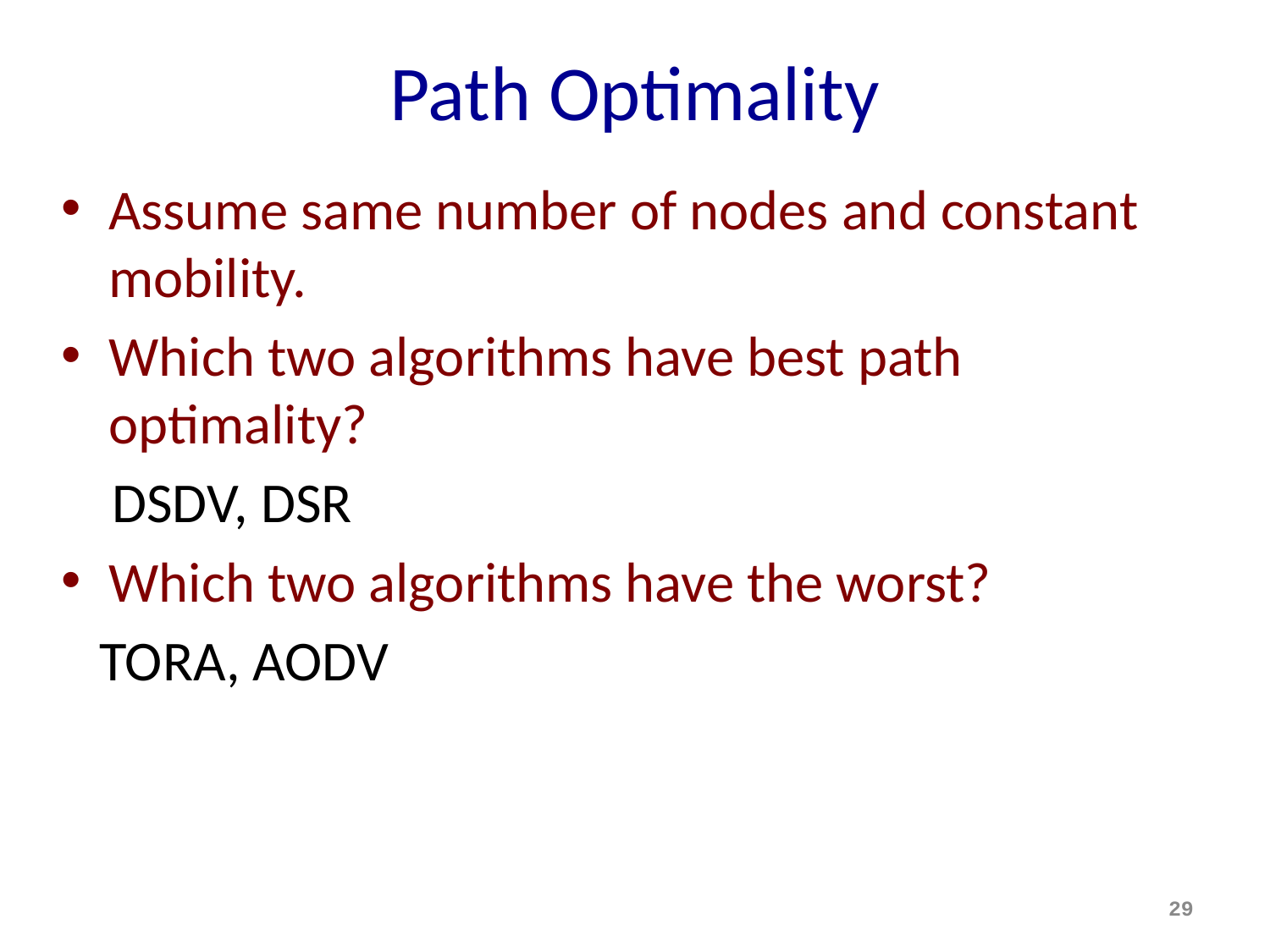

# Path Optimality
Assume same number of nodes and constant mobility.
Which two algorithms have best path optimality?
    DSDV, DSR
Which two algorithms have the worst?
   TORA, AODV
29